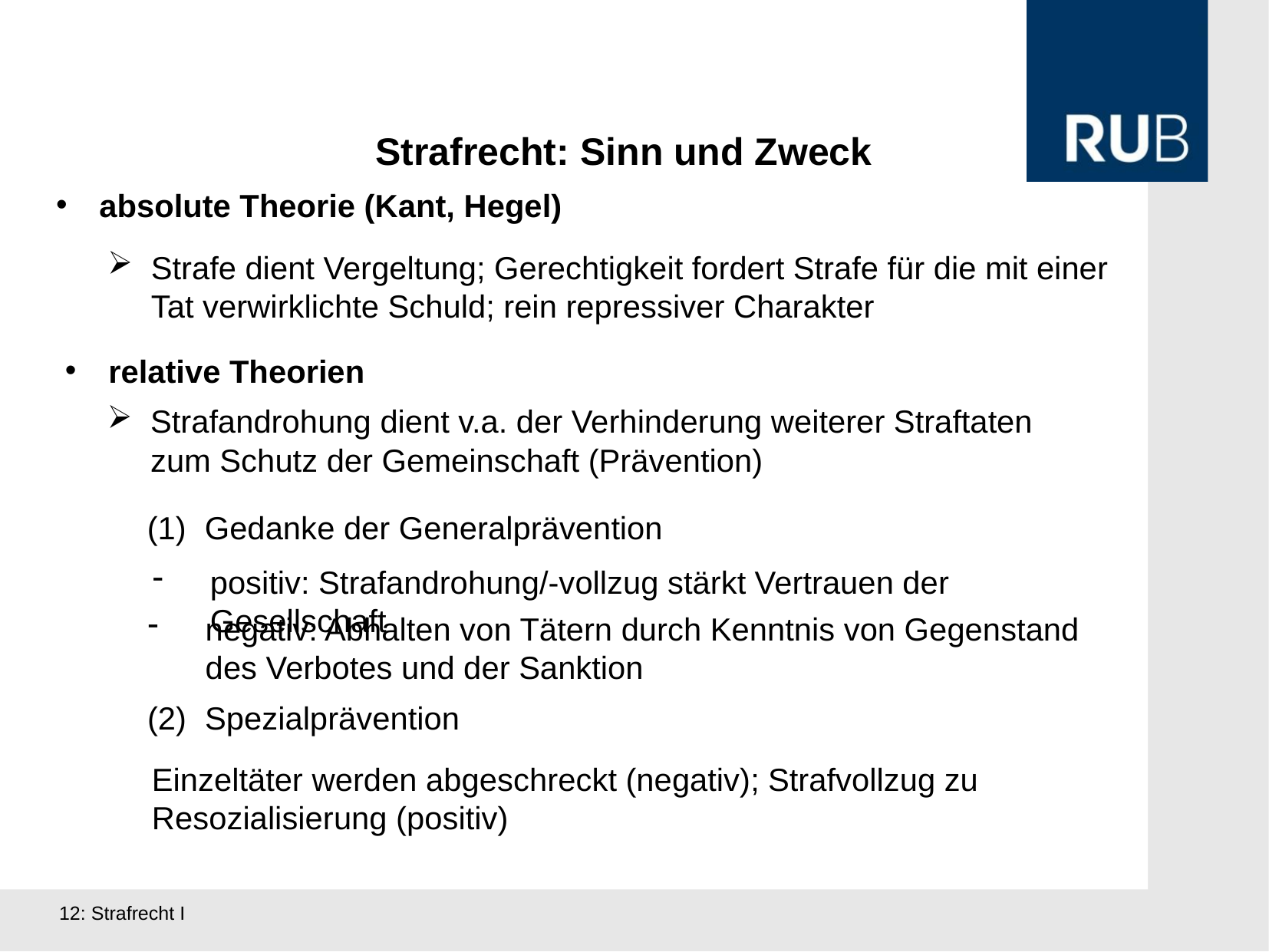

Strafrecht: Sinn und Zweck
absolute Theorie (Kant, Hegel)
Strafe dient Vergeltung; Gerechtigkeit fordert Strafe für die mit einer Tat verwirklichte Schuld; rein repressiver Charakter
relative Theorien
Strafandrohung dient v.a. der Verhinderung weiterer Straftaten zum Schutz der Gemeinschaft (Prävention)
Gedanke der Generalprävention
positiv: Strafandrohung/-vollzug stärkt Vertrauen der Gesellschaft
negativ: Abhalten von Tätern durch Kenntnis von Gegenstand des Verbotes und der Sanktion
Spezialprävention
Einzeltäter werden abgeschreckt (negativ); Strafvollzug zu Resozialisierung (positiv)
12: Strafrecht I